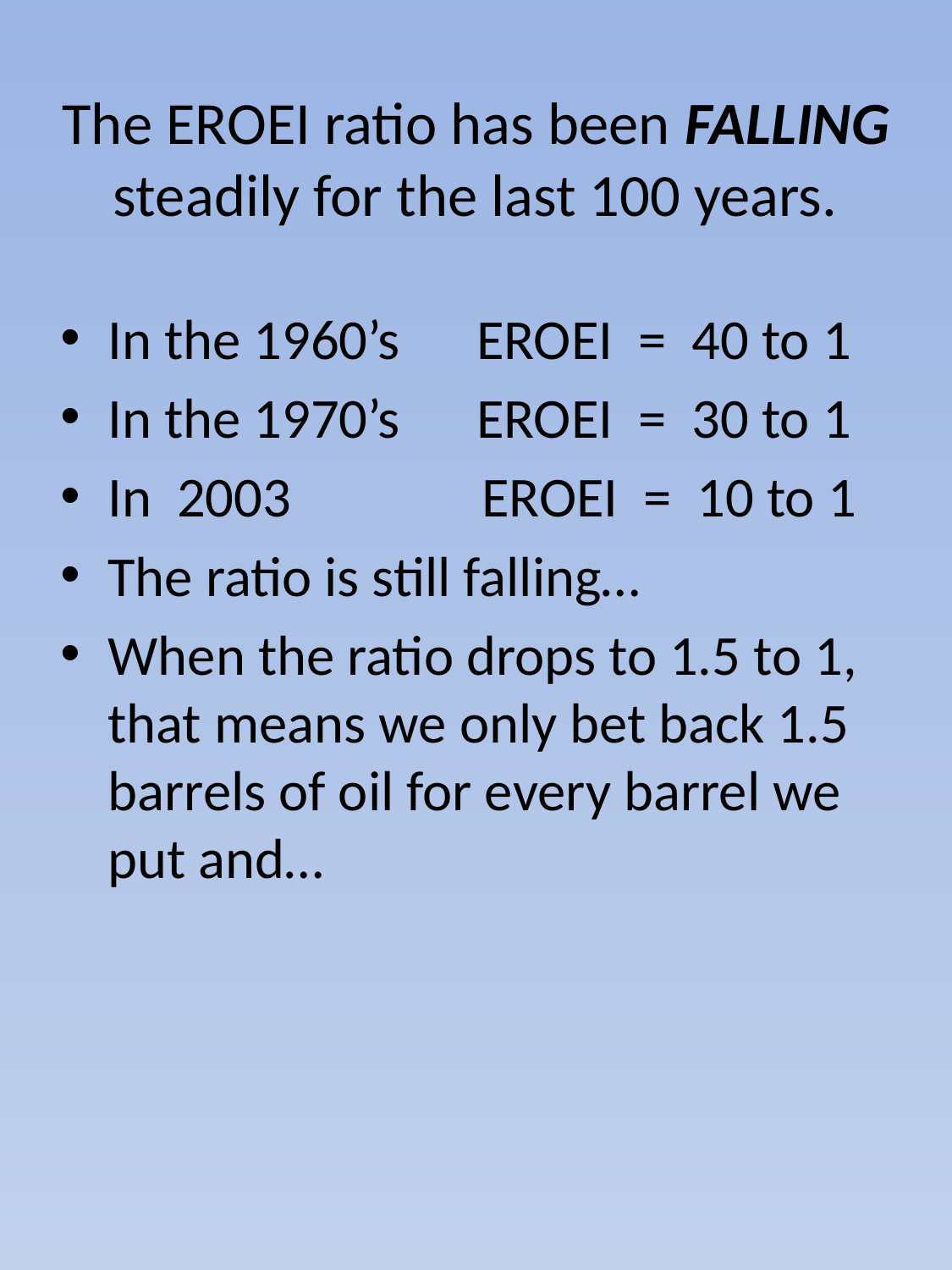

# The EROEI ratio has been FALLING steadily for the last 100 years.
In the 1960’s      EROEI  =  40 to 1
In the 1970’s      EROEI  =  30 to 1
In  2003               EROEI  =  10 to 1
The ratio is still falling…
When the ratio drops to 1.5 to 1, that means we only bet back 1.5 barrels of oil for every barrel we put and…